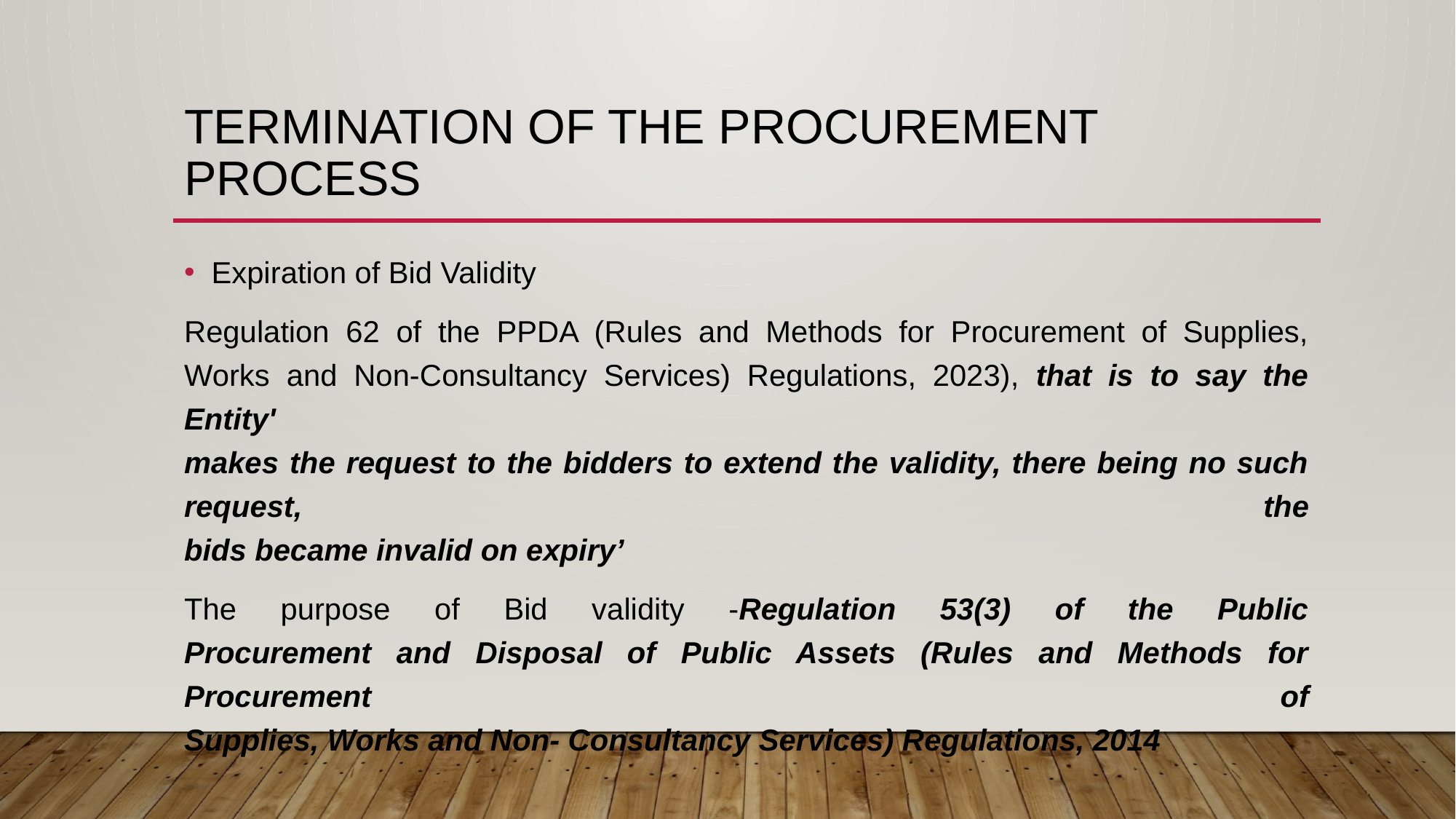

# TERMINATION OF THE PROCUREMENT PROCESS
Expiration of Bid Validity
Regulation 62 of the PPDA (Rules and Methods for Procurement of Supplies,
Works and Non-Consultancy Services) Regulations, 2023), that is to say the Entity'
makes the request to the bidders to extend the validity, there being no such request, the
bids became invalid on expiry’
The purpose of Bid validity -Regulation 53(3) of the Public
Procurement and Disposal of Public Assets (Rules and Methods for Procurement of
Supplies, Works and Non- Consultancy Services) Regulations, 2014